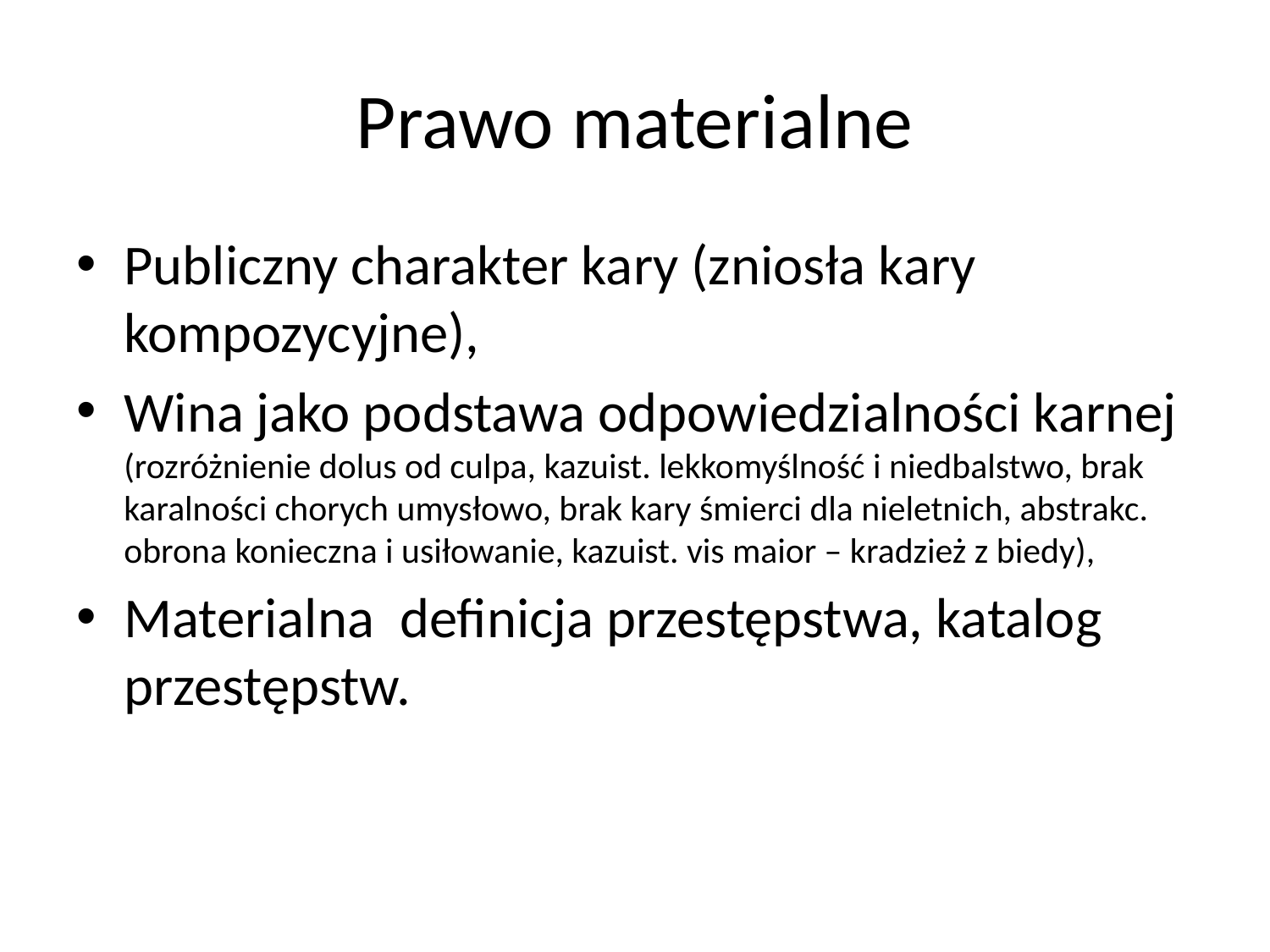

# Prawo materialne
Publiczny charakter kary (zniosła kary kompozycyjne),
Wina jako podstawa odpowiedzialności karnej (rozróżnienie dolus od culpa, kazuist. lekkomyślność i niedbalstwo, brak karalności chorych umysłowo, brak kary śmierci dla nieletnich, abstrakc. obrona konieczna i usiłowanie, kazuist. vis maior – kradzież z biedy),
Materialna  definicja przestępstwa, katalog przestępstw.